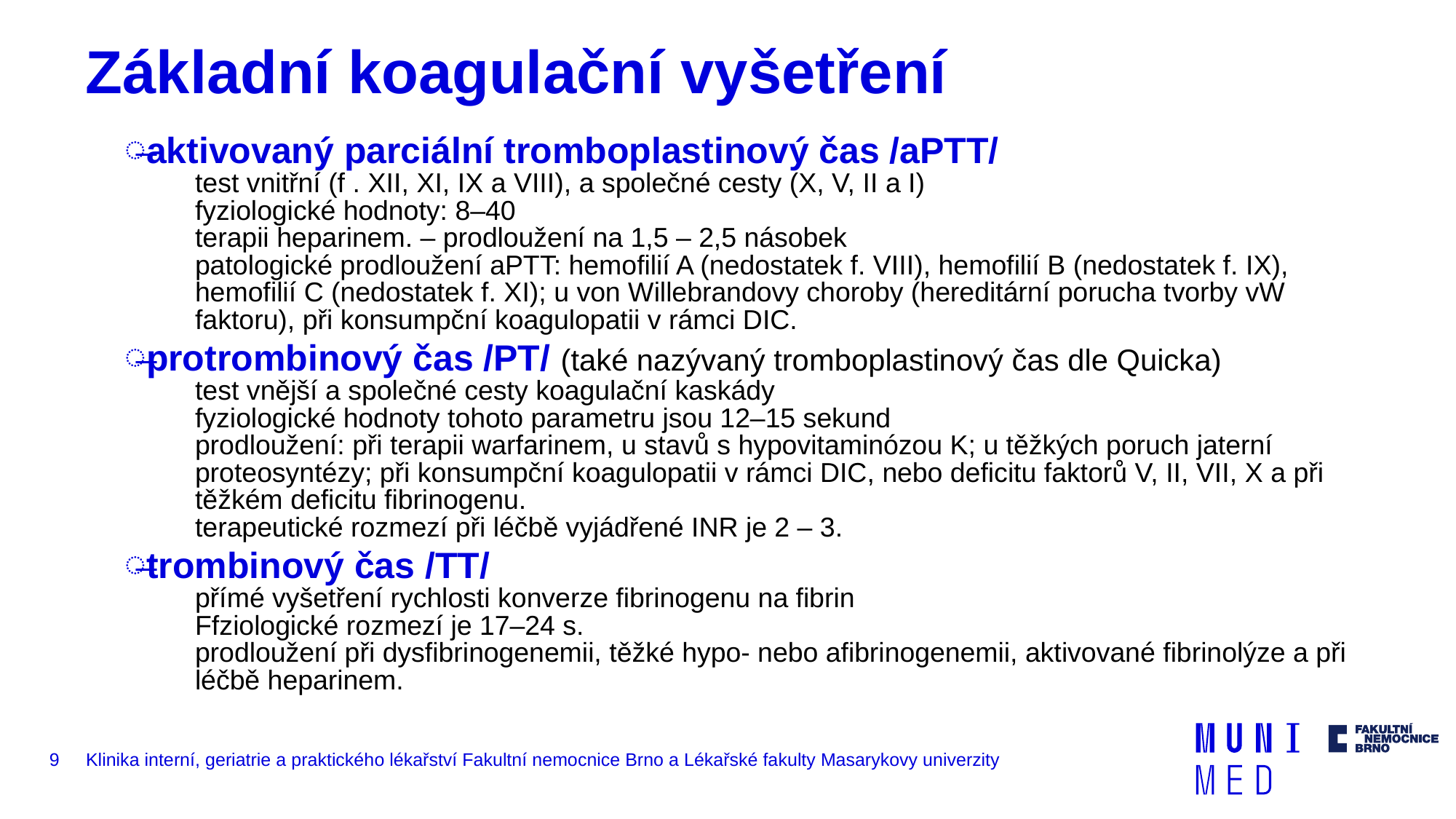

# Základní koagulační vyšetření
aktivovaný parciální tromboplastinový čas /aPTT/
test vnitřní (f . XII, XI, IX a VIII), a společné cesty (X, V, II a I)
fyziologické hodnoty: 8–40
terapii heparinem. – prodloužení na 1,5 – 2,5 násobek
patologické prodloužení aPTT: hemofilií A (nedostatek f. VIII), hemofilií B (nedostatek f. IX), hemofilií C (nedostatek f. XI); u von Willebrandovy choroby (hereditární porucha tvorby vW faktoru), při konsumpční koagulopatii v rámci DIC.
protrombinový čas /PT/ (také nazývaný tromboplastinový čas dle Quicka)
test vnější a společné cesty koagulační kaskády
fyziologické hodnoty tohoto parametru jsou 12–15 sekund
prodloužení: při terapii warfarinem, u stavů s hypovitaminózou K; u těžkých poruch jaterní proteosyntézy; při konsumpční koagulopatii v rámci DIC, nebo deficitu faktorů V, II, VII, X a při těžkém deficitu fibrinogenu.
terapeutické rozmezí při léčbě vyjádřené INR je 2 – 3.
trombinový čas /TT/
přímé vyšetření rychlosti konverze fibrinogenu na fibrin
Ffziologické rozmezí je 17–24 s.
prodloužení při dysfibrinogenemii, těžké hypo- nebo afibrinogenemii, aktivované fibrinolýze a při léčbě heparinem.

9
Klinika interní, geriatrie a praktického lékařství Fakultní nemocnice Brno a Lékařské fakulty Masarykovy univerzity